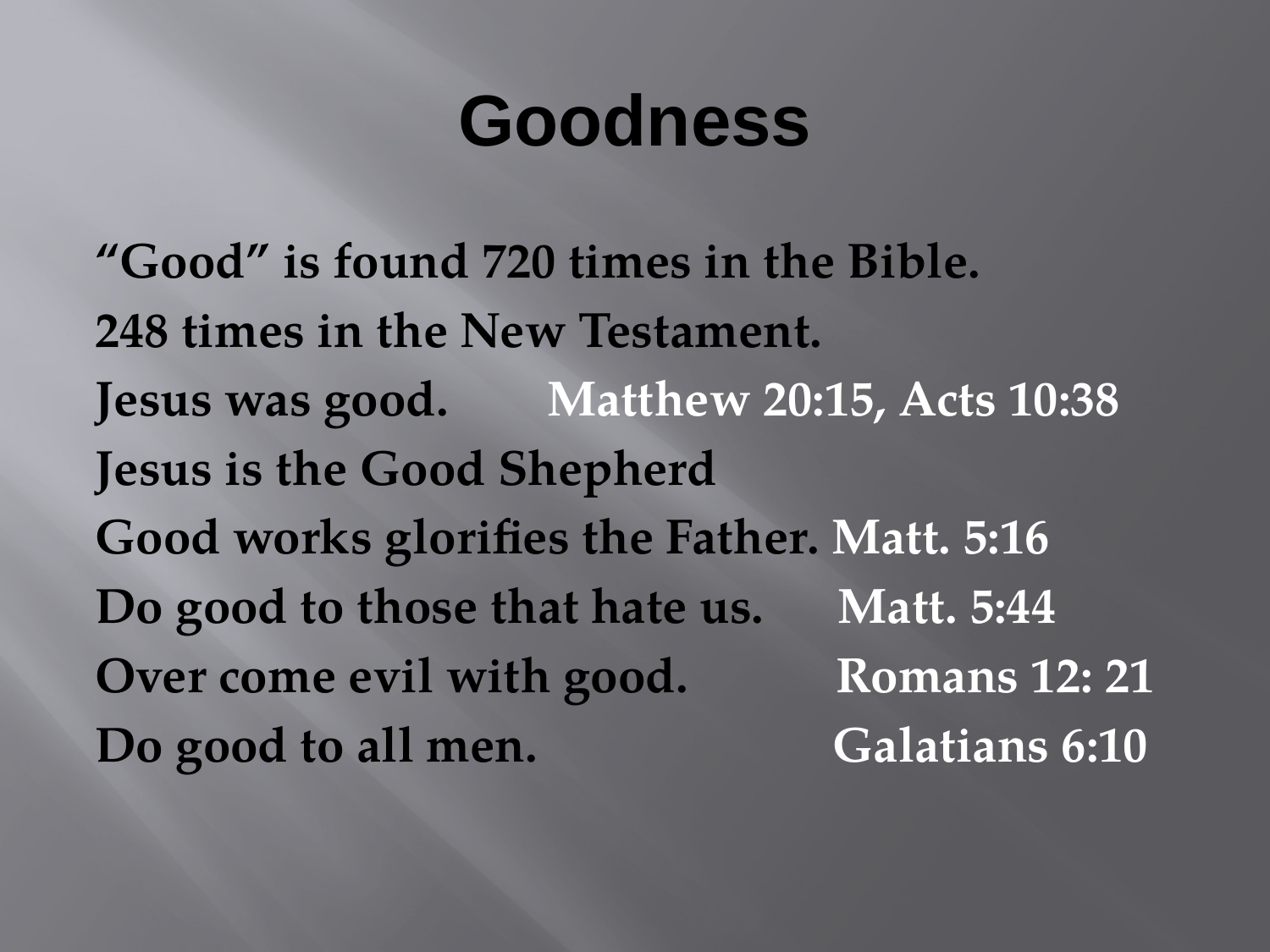

# Goodness
“Good” is found 720 times in the Bible.
248 times in the New Testament.
Jesus was good.        Matthew 20:15, Acts 10:38
Jesus is the Good Shepherd
Good works glorifies the Father. Matt. 5:16
Do good to those that hate us.      Matt. 5:44
Over come evil with good.            Romans 12: 21
Do good to all men.                        Galatians 6:10